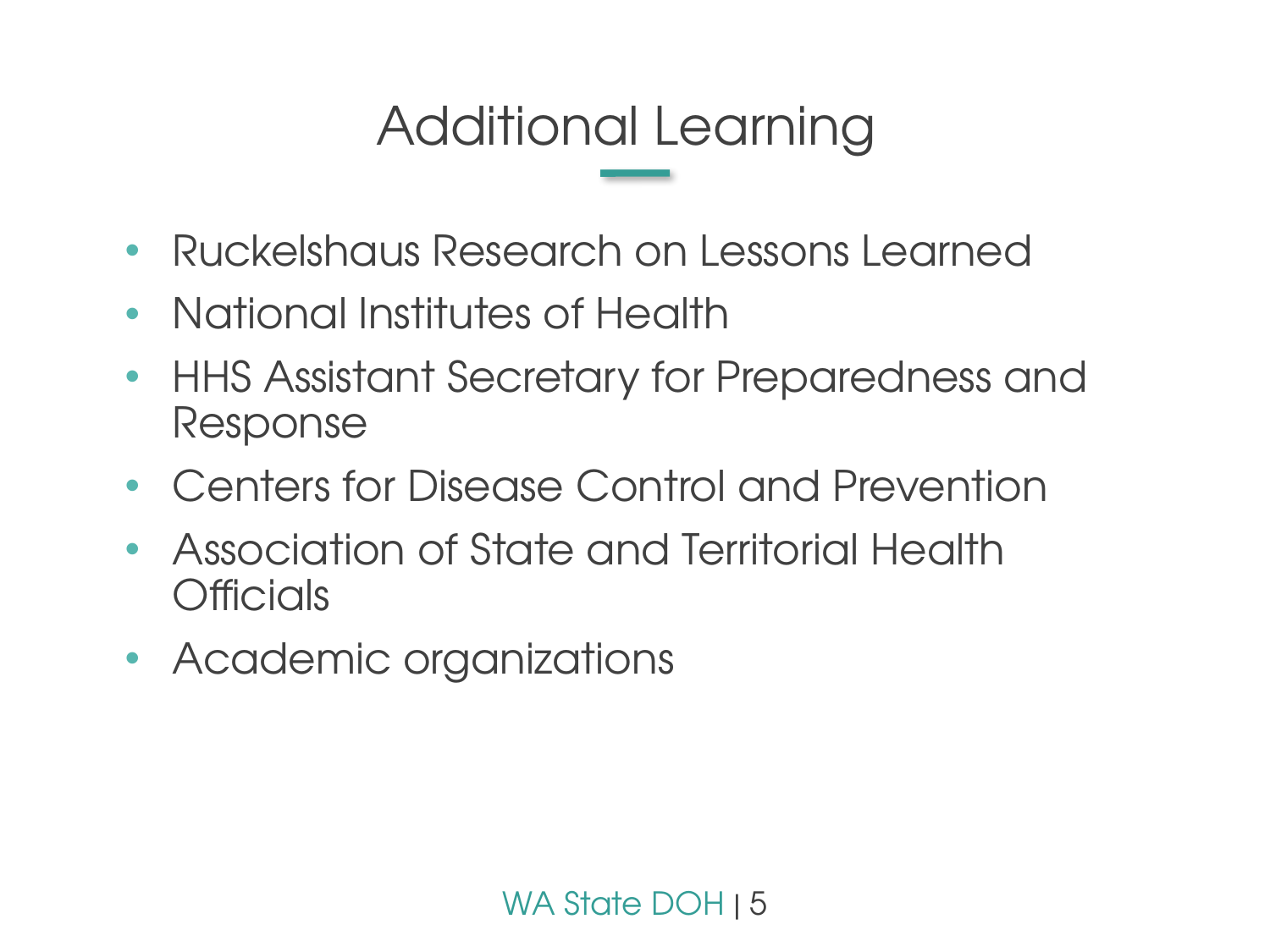

Additional Learning
Ruckelshaus Research on Lessons Learned
National Institutes of Health
HHS Assistant Secretary for Preparedness and Response
Centers for Disease Control and Prevention
Association of State and Territorial Health Officials
Academic organizations